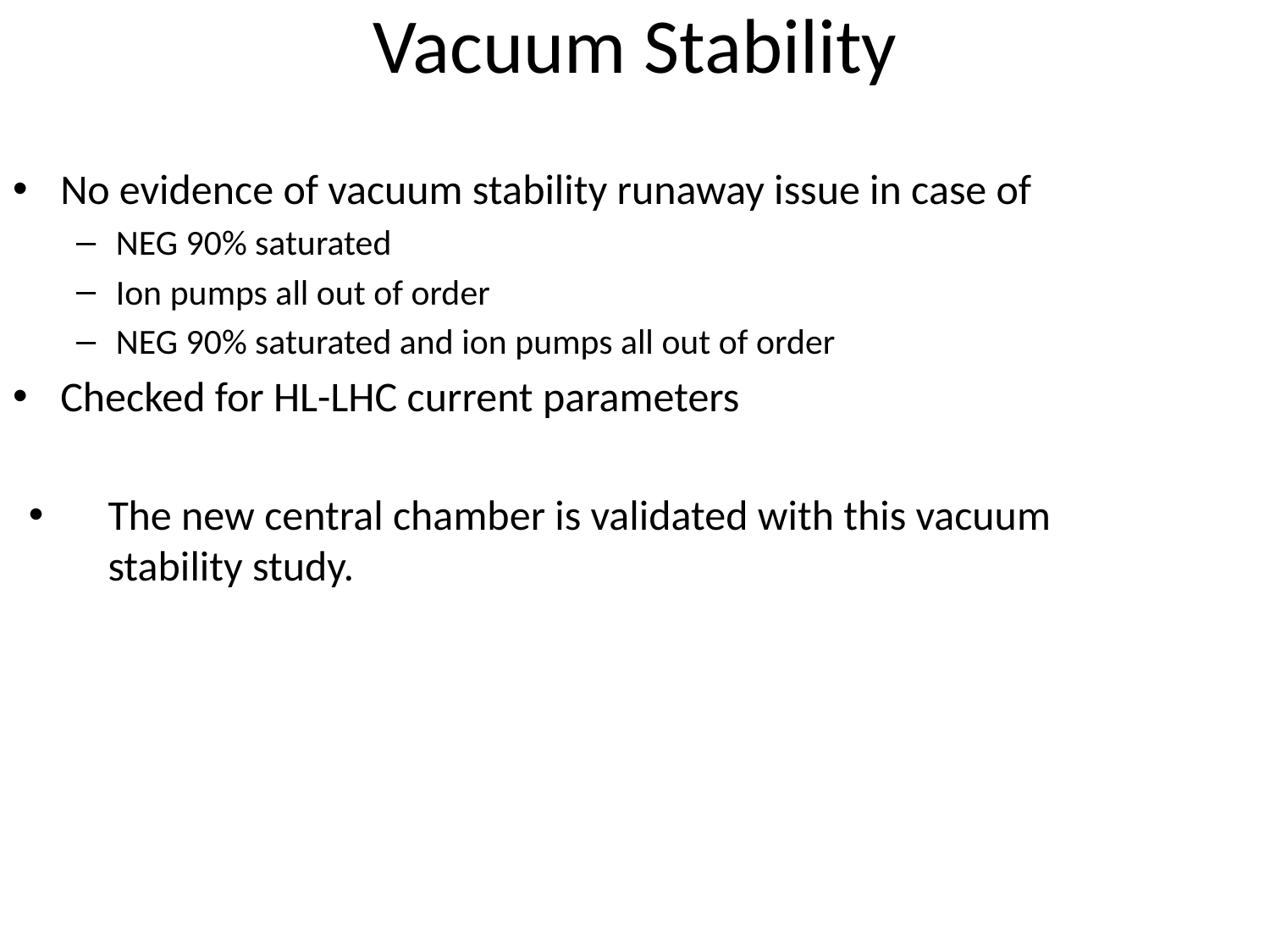

# Vacuum Stability
No evidence of vacuum stability runaway issue in case of
NEG 90% saturated
Ion pumps all out of order
NEG 90% saturated and ion pumps all out of order
Checked for HL-LHC current parameters

The new central chamber is validated with this vacuum stability study.